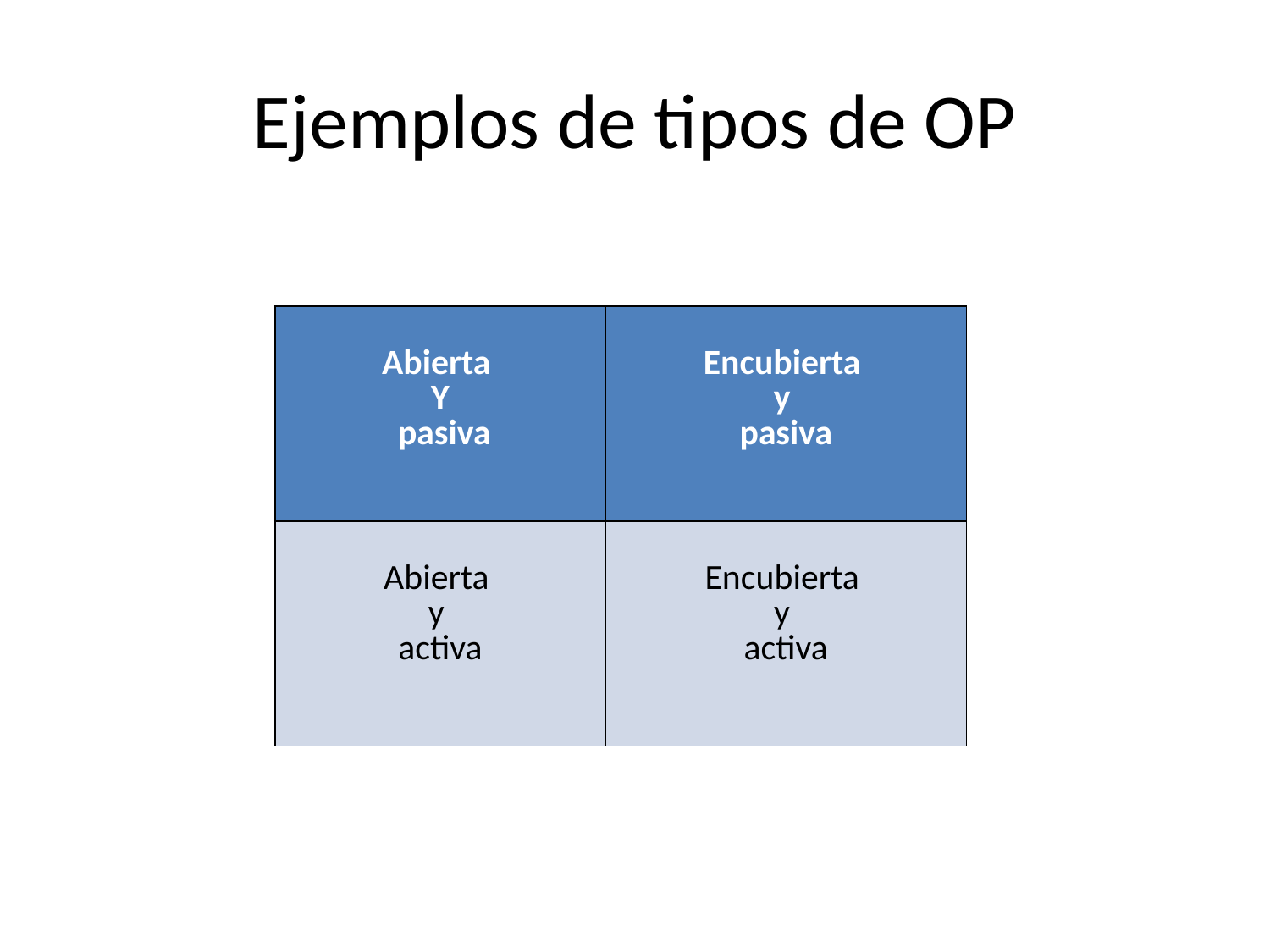

# Ejemplos de tipos de OP
| Abierta Y pasiva | Encubierta y pasiva |
| --- | --- |
| Abierta y activa | Encubierta y activa |